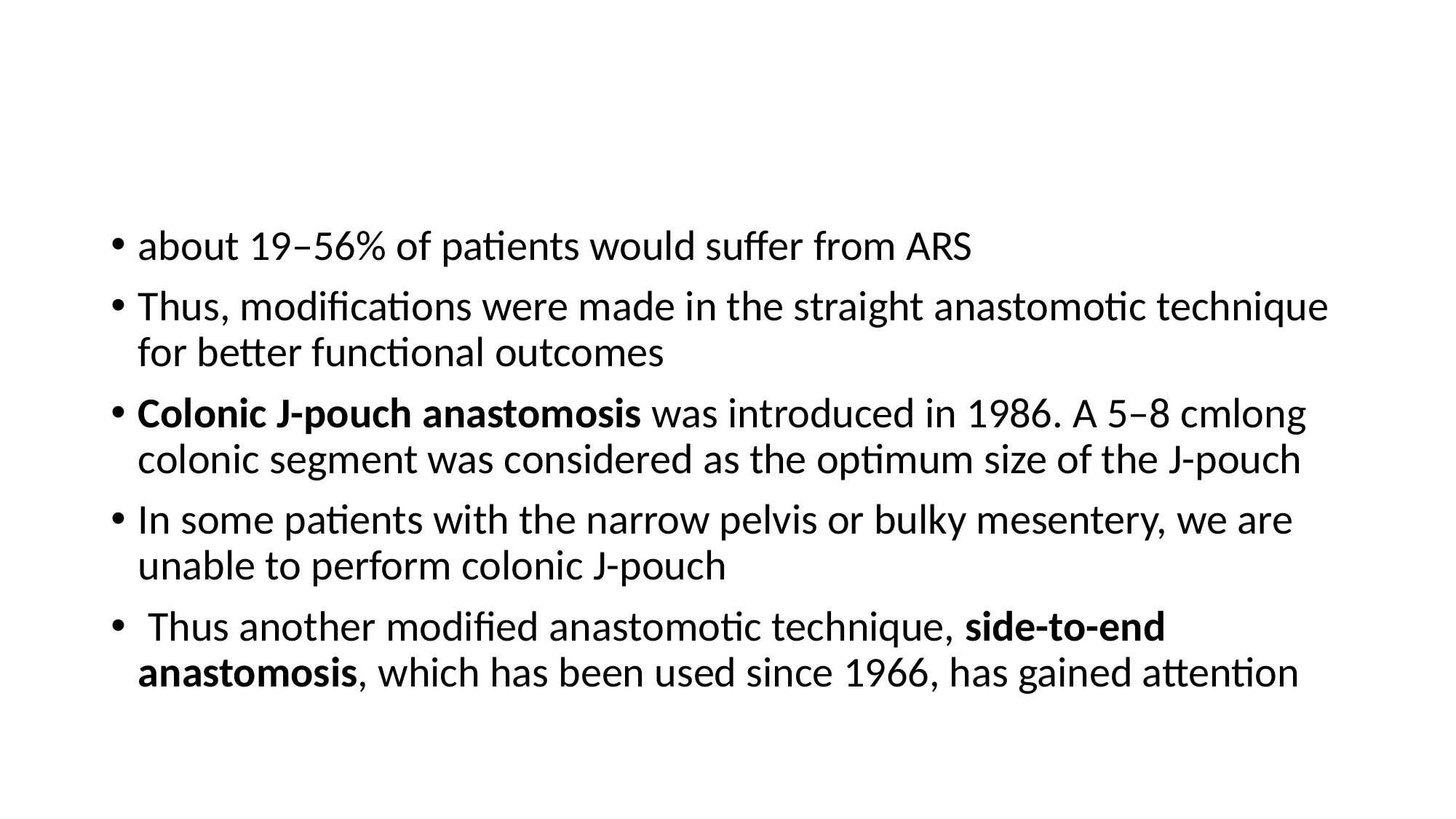

#
about 19–56% of patients would suffer from ARS
Thus, modifications were made in the straight anastomotic technique for better functional outcomes
Colonic J-pouch anastomosis was introduced in 1986. A 5–8 cmlong colonic segment was considered as the optimum size of the J-pouch
In some patients with the narrow pelvis or bulky mesentery, we are unable to perform colonic J-pouch
 Thus another modified anastomotic technique, side-to-end anastomosis, which has been used since 1966, has gained attention